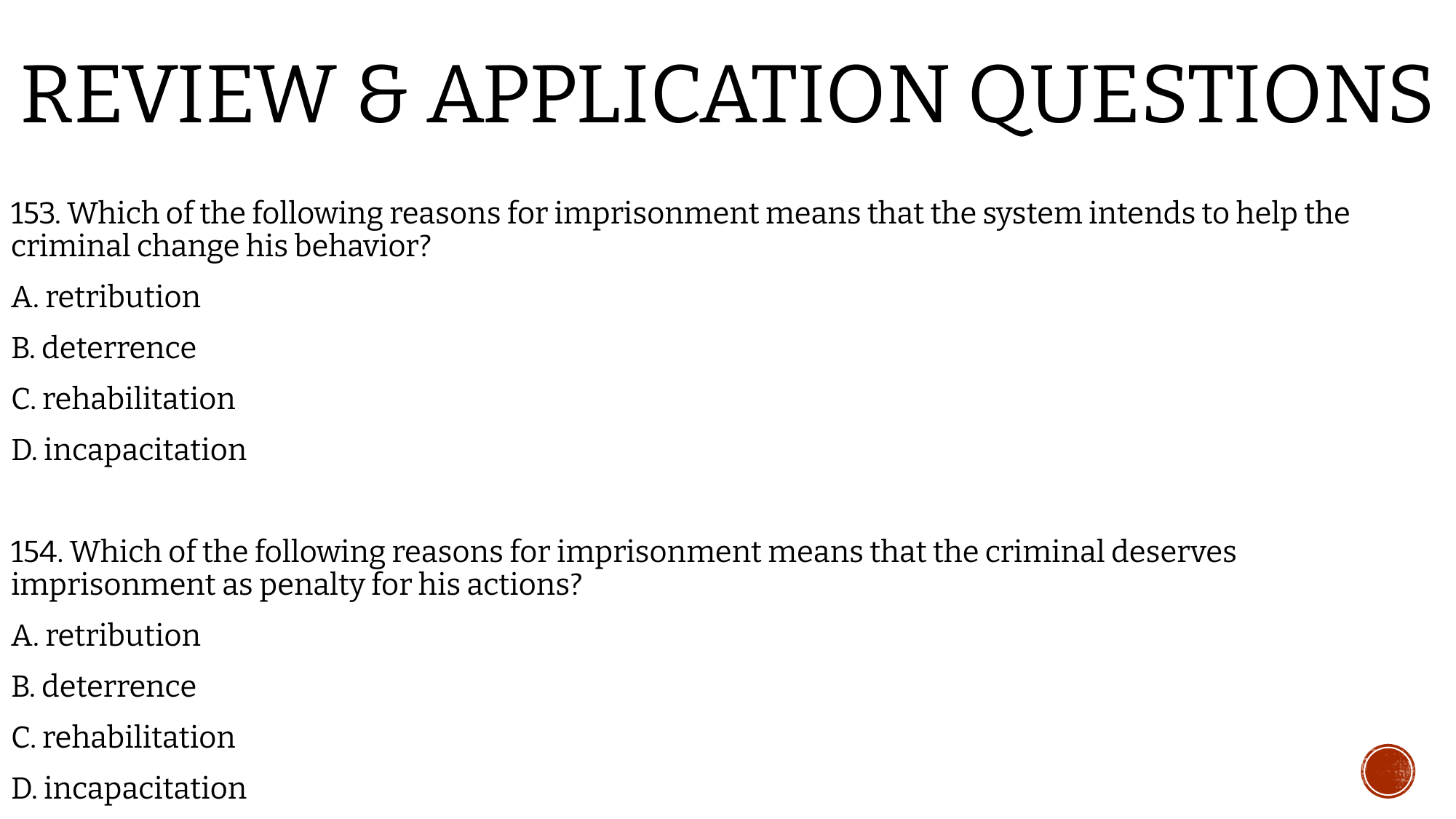

# Review & Application Questions
153. Which of the following reasons for imprisonment means that the system intends to help the criminal change his behavior?
A. retribution
B. deterrence
C. rehabilitation
D. incapacitation

154. Which of the following reasons for imprisonment means that the criminal deserves imprisonment as penalty for his actions?
A. retribution
B. deterrence
C. rehabilitation
D. incapacitation